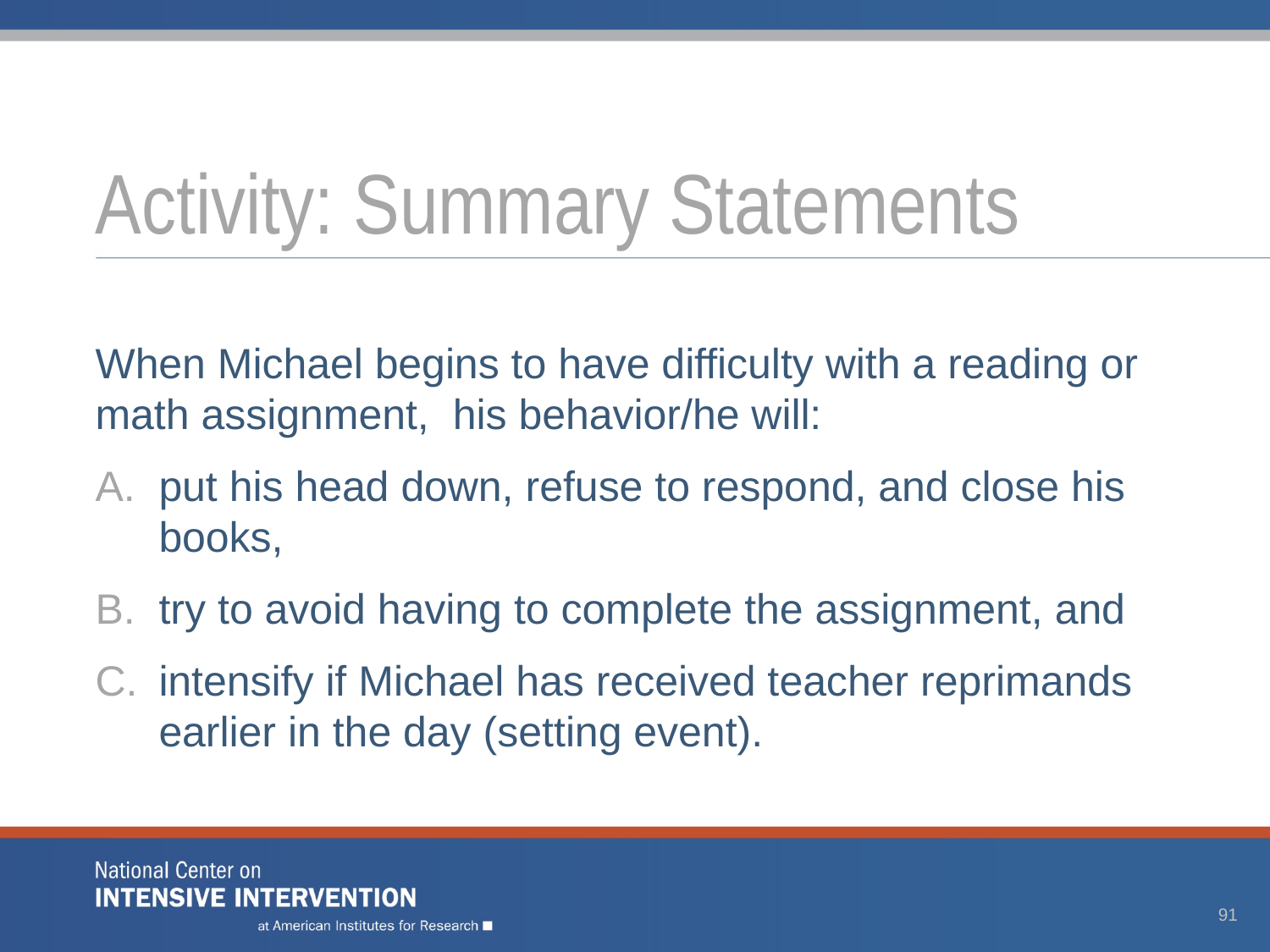

# Activity: Summary Statements

When Michael begins to have difficulty with a reading or math assignment,  his behavior/he will:
put his head down, refuse to respond, and close his books,
try to avoid having to complete the assignment, and
intensify if Michael has received teacher reprimands earlier in the day (setting event).
91